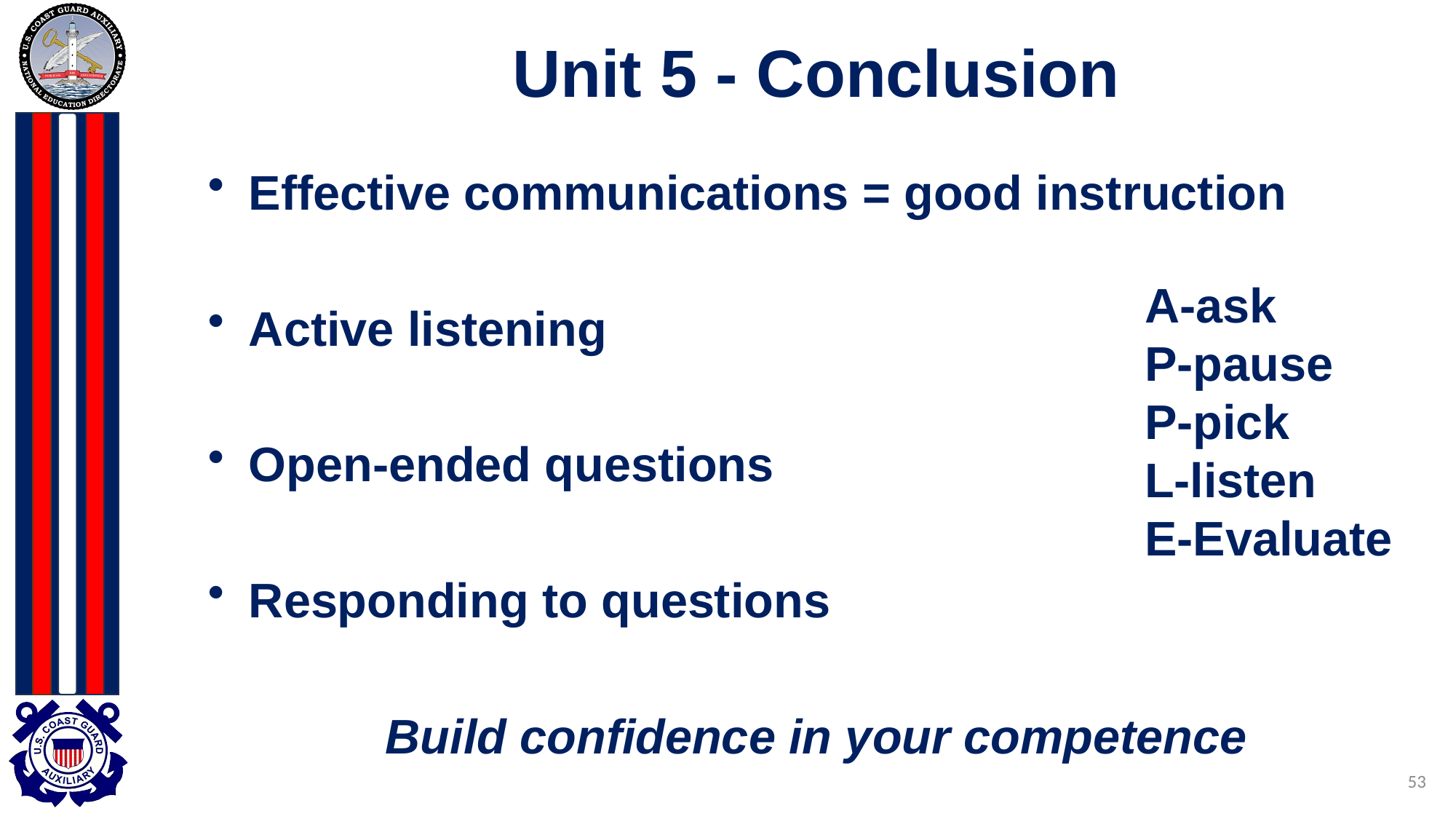

# Unit 5 - Conclusion
Effective communications = good instruction

Active listening

Open-ended questions

Responding to questions

Build confidence in your competence
A-ask
P-pause
P-pick
L-listen
E-Evaluate
53